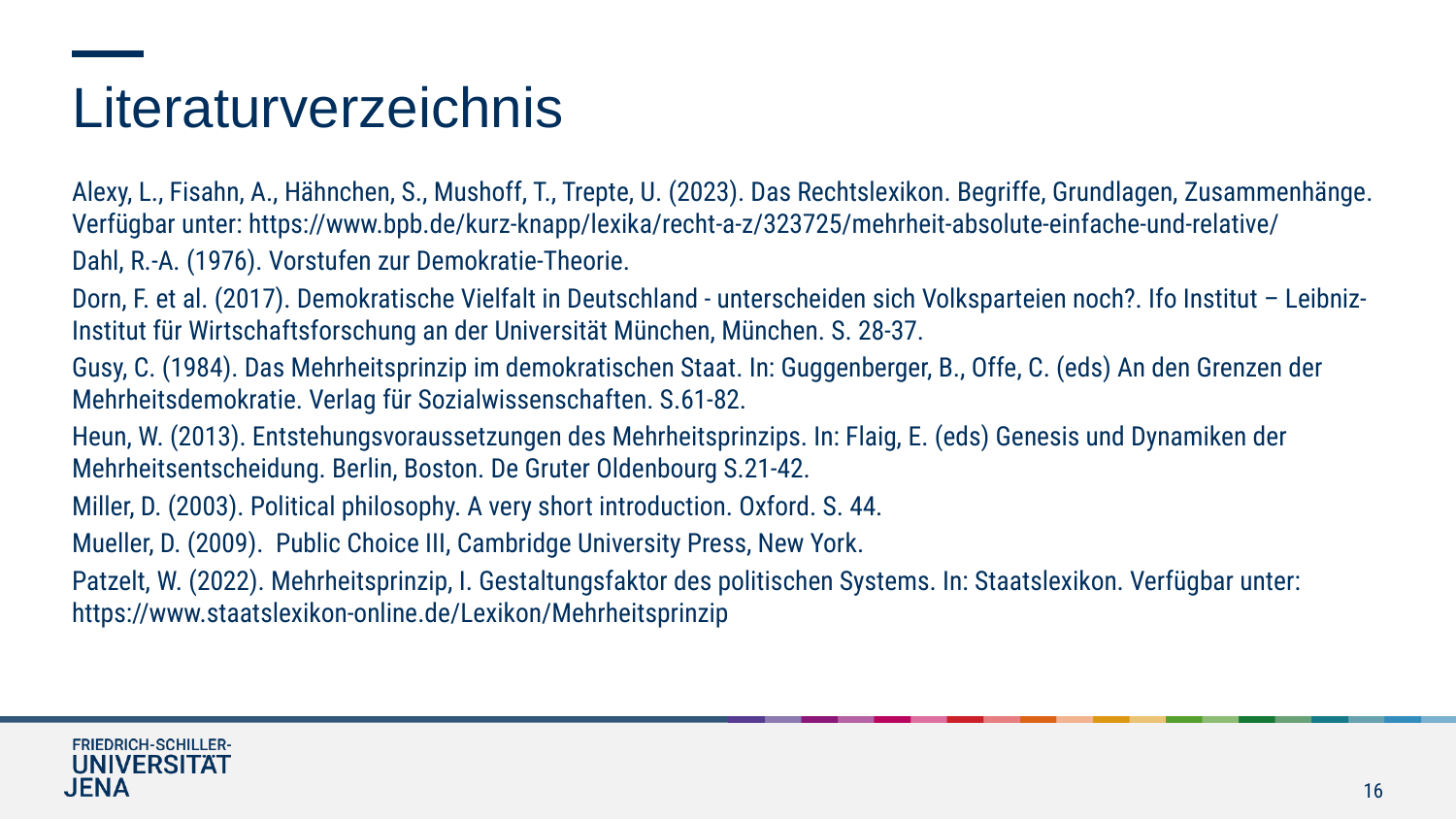

Literaturverzeichnis
Alexy, L., Fisahn, A., Hähnchen, S., Mushoff, T., Trepte, U. (2023). Das Rechtslexikon. Begriffe, Grundlagen, Zusammenhänge. Verfügbar unter: https://www.bpb.de/kurz-knapp/lexika/recht-a-z/323725/mehrheit-absolute-einfache-und-relative/
Dahl, R.-A. (1976). Vorstufen zur Demokratie-Theorie.
Dorn, F. et al. (2017). Demokratische Vielfalt in Deutschland - unterscheiden sich Volksparteien noch?. Ifo Institut – Leibniz-Institut für Wirtschaftsforschung an der Universität München, München. S. 28-37.
Gusy, C. (1984). Das Mehrheitsprinzip im demokratischen Staat. In: Guggenberger, B., Offe, C. (eds) An den Grenzen der Mehrheitsdemokratie. Verlag für Sozialwissenschaften. S.61-82.
Heun, W. (2013). Entstehungsvoraussetzungen des Mehrheitsprinzips. In: Flaig, E. (eds) Genesis und Dynamiken der Mehrheitsentscheidung. Berlin, Boston. De Gruter Oldenbourg S.21-42.
Miller, D. (2003). Political philosophy. A very short introduction. Oxford. S. 44.
Mueller, D. (2009).  Public Choice III, Cambridge University Press, New York.
Patzelt, W. (2022). Mehrheitsprinzip, I. Gestaltungsfaktor des politischen Systems. In: Staatslexikon. Verfügbar unter: https://www.staatslexikon-online.de/Lexikon/Mehrheitsprinzip